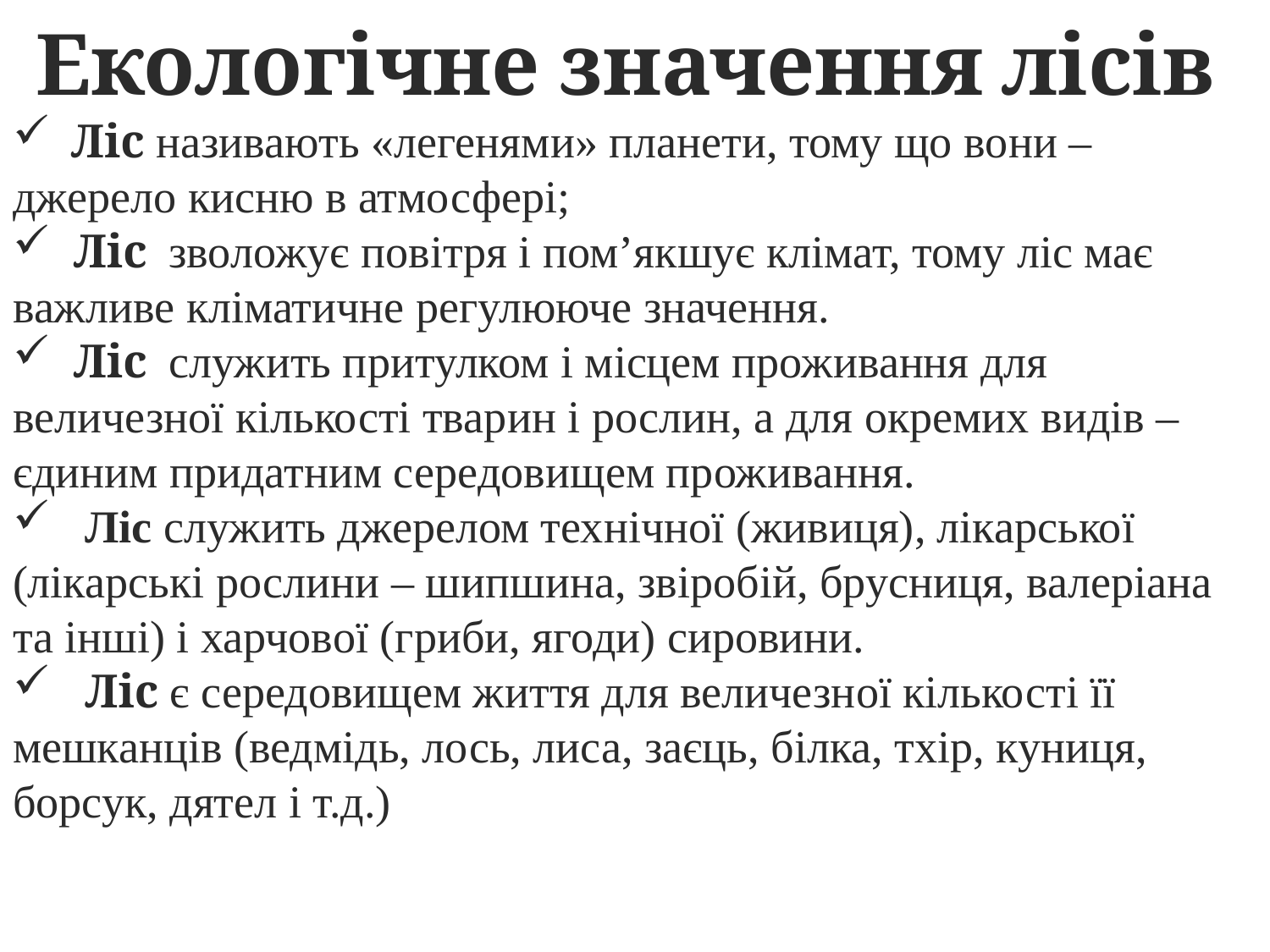

Екологічне значення лісів
  Ліс називають «легенями» планети, тому що вони – джерело кисню в атмосфері;
  Ліс  зволожує повітря і пом’якшує клімат, тому ліс має важливе кліматичне регулююче значення.
  Ліс  служить притулком і місцем проживання для величезної кількості тварин і рослин, а для окремих видів – єдиним придатним середовищем проживання.
   Ліс служить джерелом технічної (живиця), лікарської (лікарські рослини – шипшина, звіробій, брусниця, валеріана та інші) і харчової (гриби, ягоди) сировини.
   Ліс є середовищем життя для величезної кількості її мешканців (ведмідь, лось, лиса, заєць, білка, тхір, куниця, борсук, дятел і т.д.)